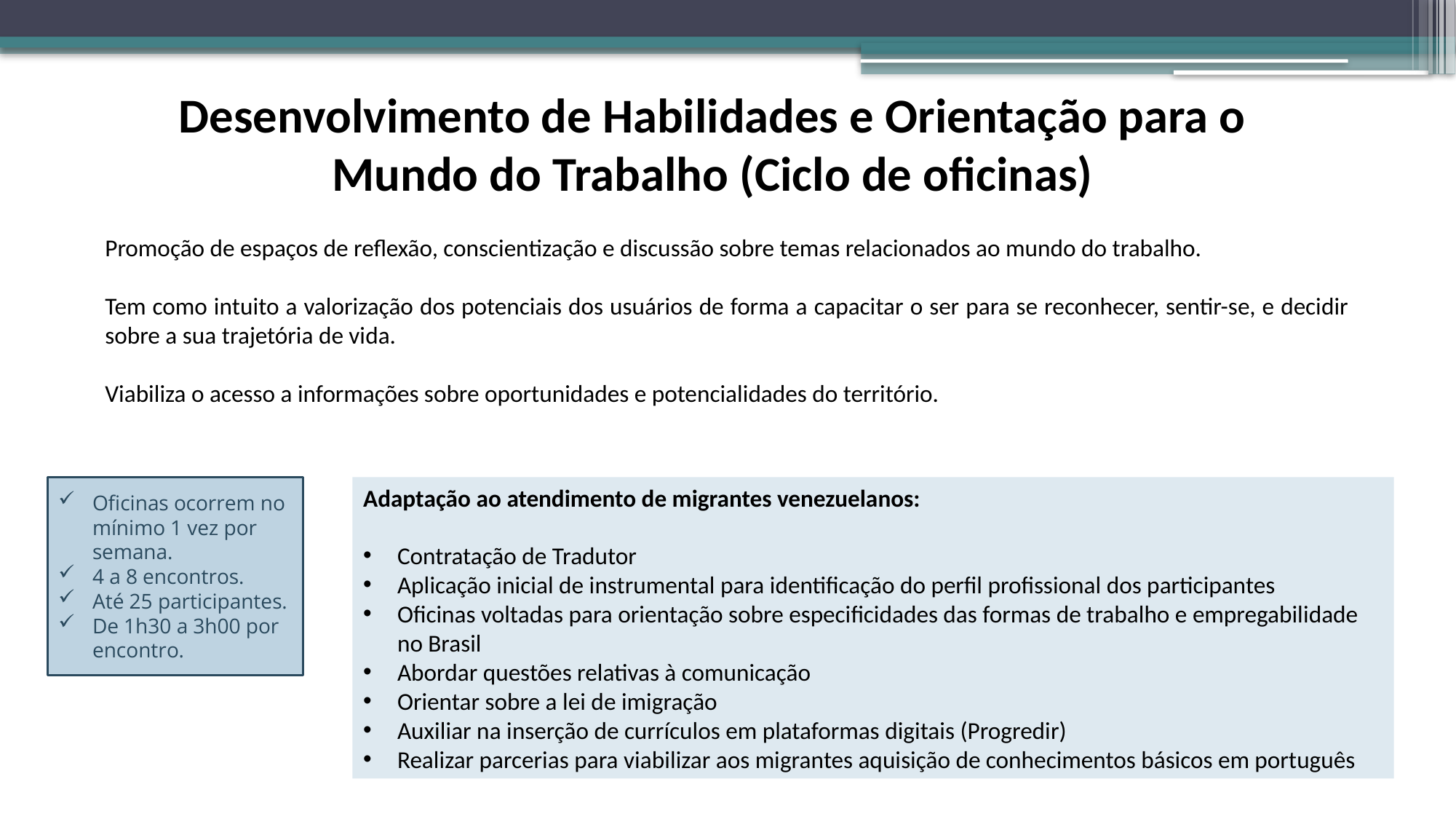

Desenvolvimento de Habilidades e Orientação para o Mundo do Trabalho (Ciclo de oficinas)
Promoção de espaços de reflexão, conscientização e discussão sobre temas relacionados ao mundo do trabalho.

Tem como intuito a valorização dos potenciais dos usuários de forma a capacitar o ser para se reconhecer, sentir-se, e decidir sobre a sua trajetória de vida.

Viabiliza o acesso a informações sobre oportunidades e potencialidades do território.
Oficinas ocorrem no mínimo 1 vez por semana.
4 a 8 encontros.
Até 25 participantes.
De 1h30 a 3h00 por encontro.
Adaptação ao atendimento de migrantes venezuelanos:

Contratação de Tradutor
Aplicação inicial de instrumental para identificação do perfil profissional dos participantes
Oficinas voltadas para orientação sobre especificidades das formas de trabalho e empregabilidade no Brasil
Abordar questões relativas à comunicação
Orientar sobre a lei de imigração
Auxiliar na inserção de currículos em plataformas digitais (Progredir)
Realizar parcerias para viabilizar aos migrantes aquisição de conhecimentos básicos em português